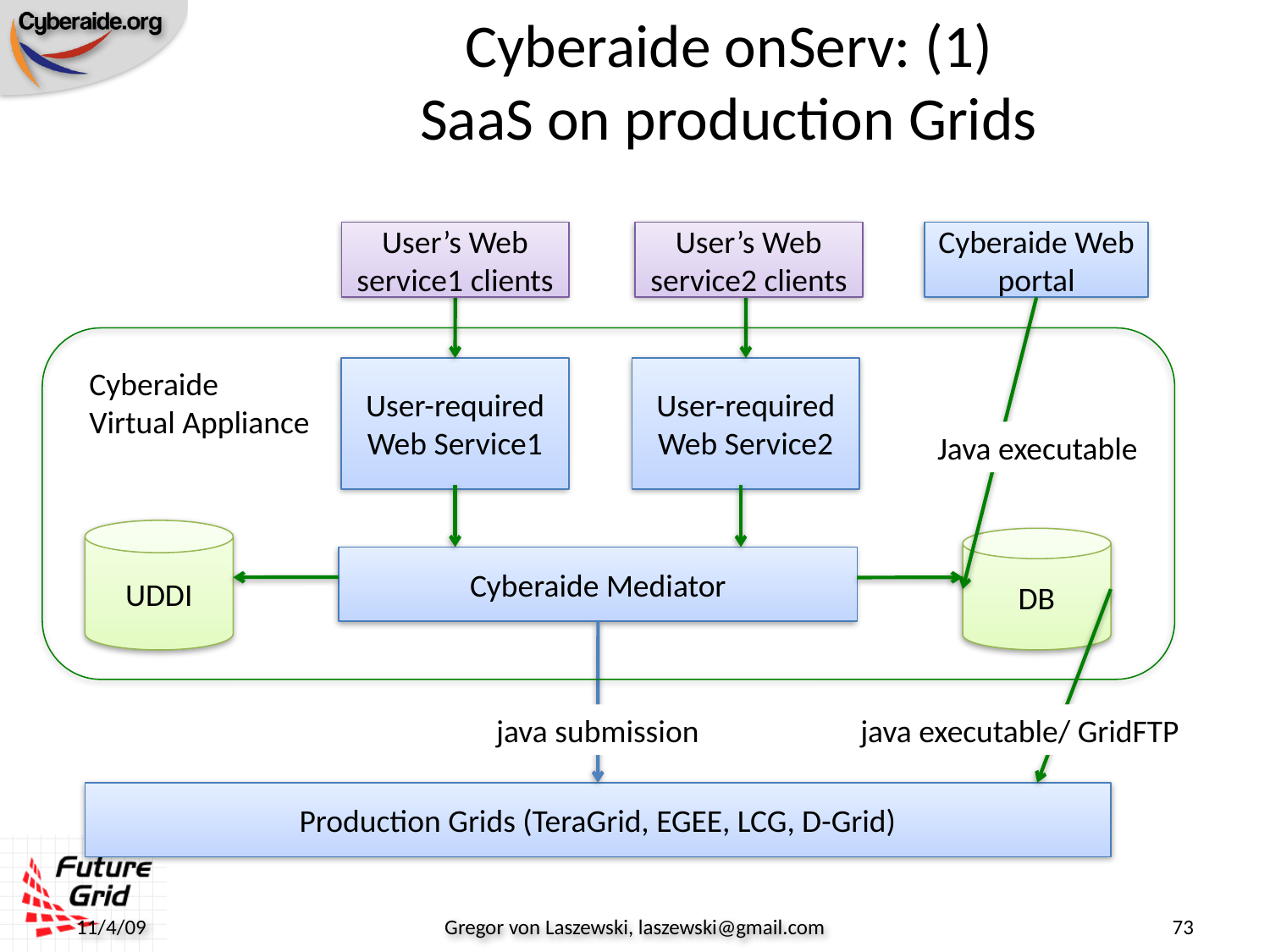

# Cyberaide onServ: (1) SaaS on production Grids
User’s Web service1 clients
User’s Web service2 clients
Cyberaide Web portal

User-required Web Service1
User-required Web Service2
Cyberaide
Virtual Appliance
Java executable
UDDI
DB
Cyberaide Mediator
    java submission
    java executable/ GridFTP
Production Grids (TeraGrid, EGEE, LCG, D-Grid)
11/4/09
Gregor von Laszewski, laszewski@gmail.com
73